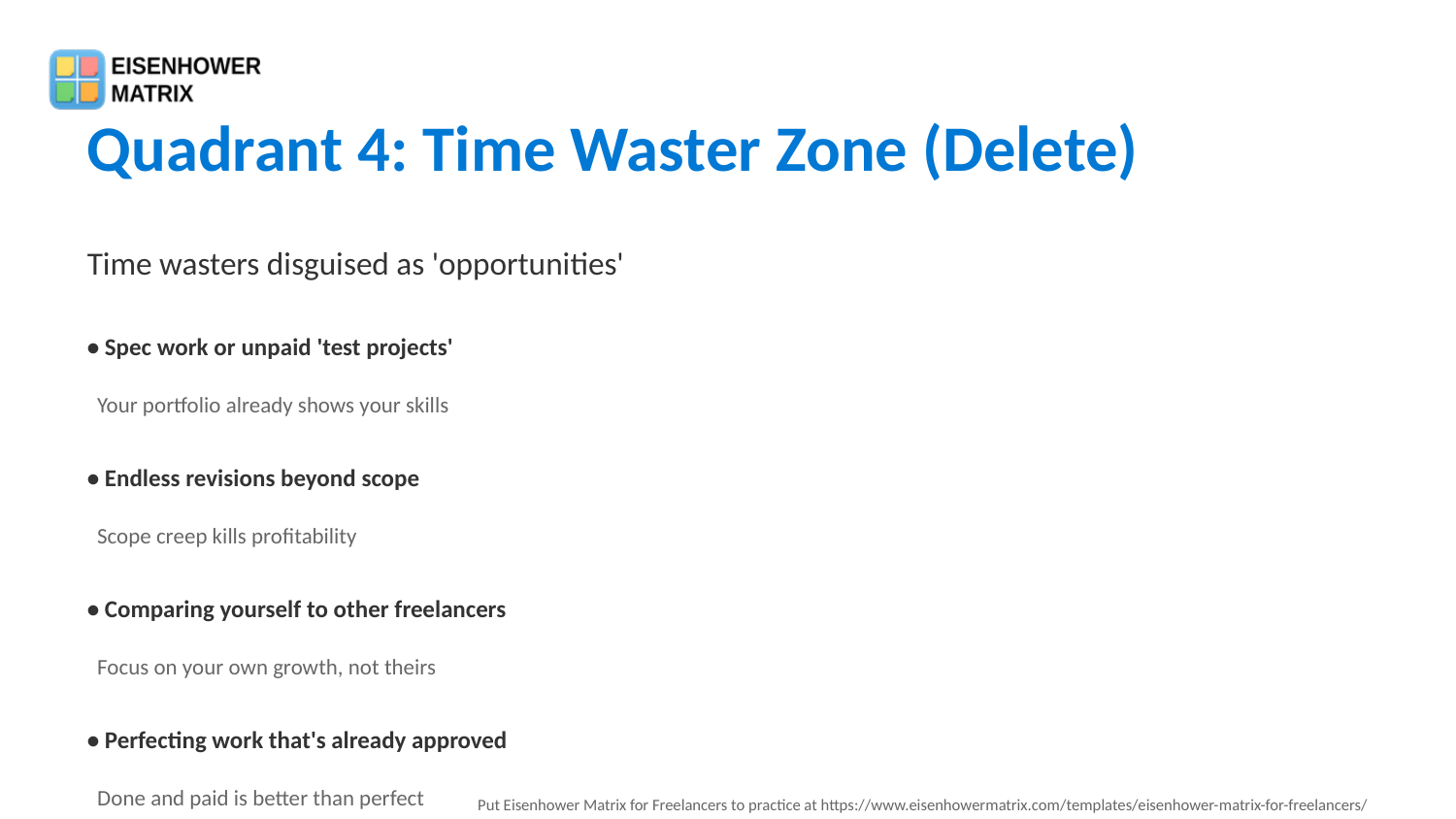

Quadrant 4: Time Waster Zone (Delete)
Time wasters disguised as 'opportunities'
• Spec work or unpaid 'test projects'
  Your portfolio already shows your skills
• Endless revisions beyond scope
  Scope creep kills profitability
• Comparing yourself to other freelancers
  Focus on your own growth, not theirs
• Perfecting work that's already approved
  Done and paid is better than perfect